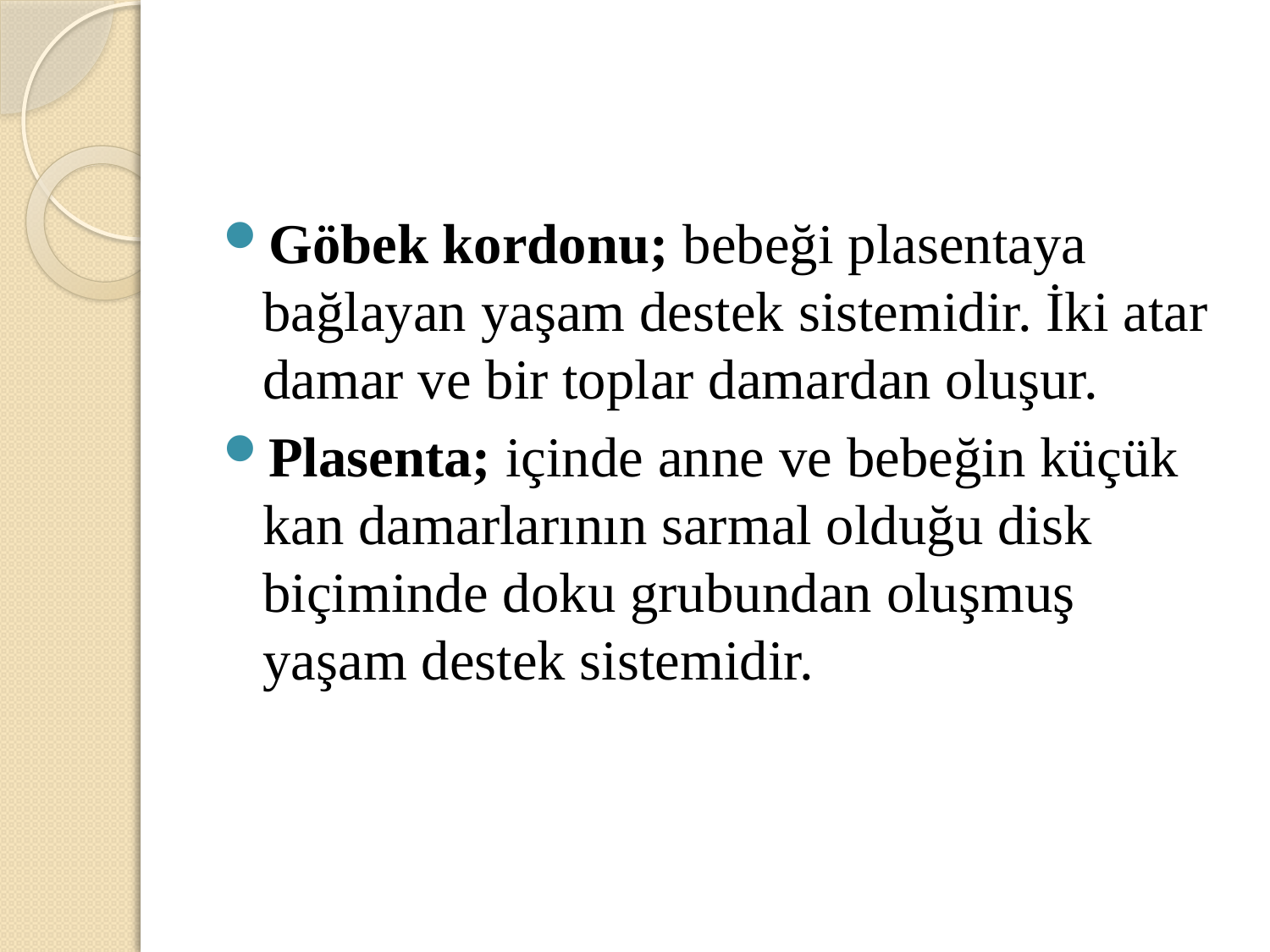

#
Göbek kordonu; bebeği plasentaya bağlayan yaşam destek sistemidir. İki atar damar ve bir toplar damardan oluşur.
Plasenta; içinde anne ve bebeğin küçük kan damarlarının sarmal olduğu disk biçiminde doku grubundan oluşmuş yaşam destek sistemidir.